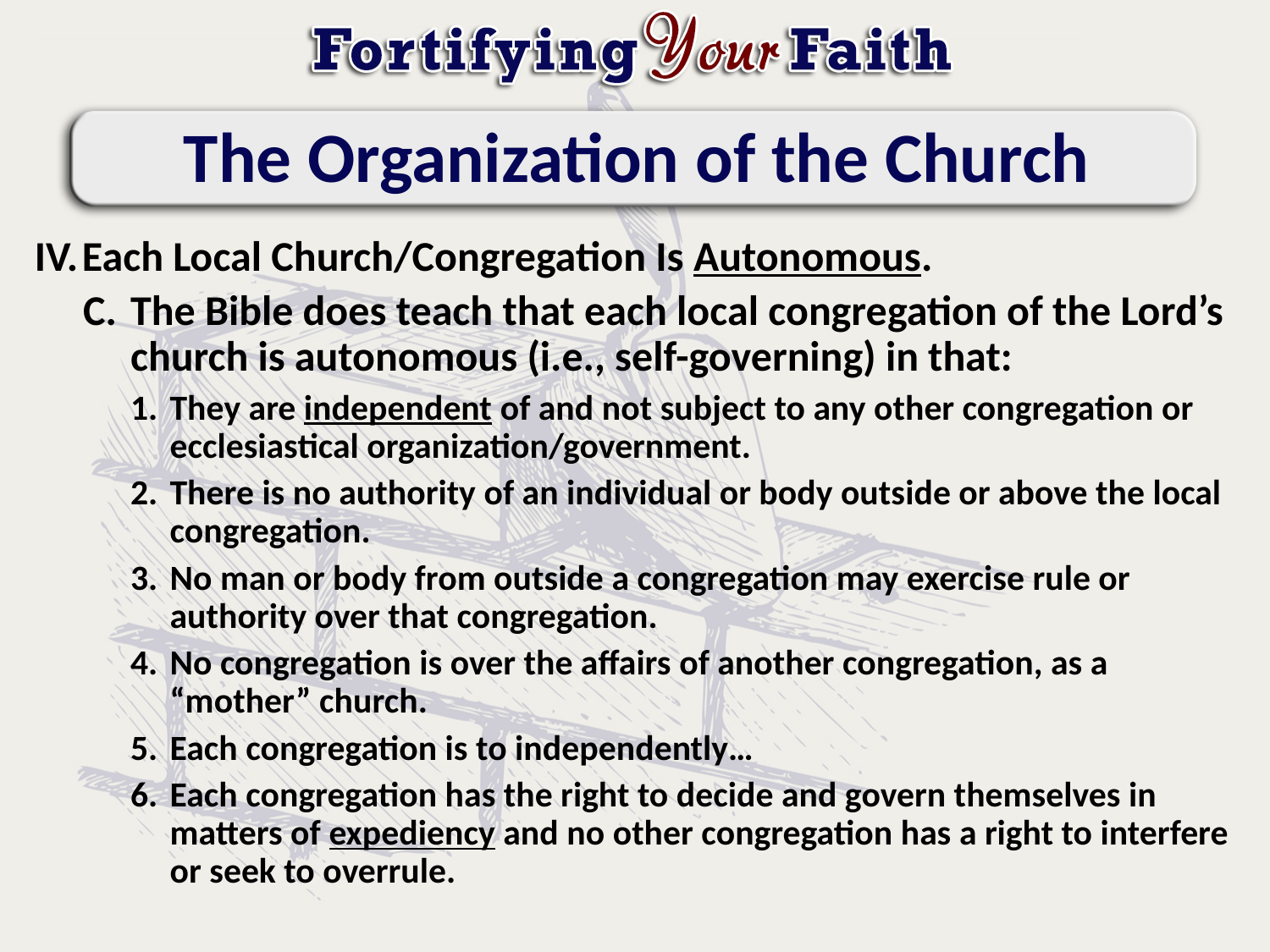

# The Organization of the Church
Each Local Church/Congregation Is Autonomous.
The Bible does teach that each local congregation of the Lord’s church is autonomous (i.e., self-governing) in that:
They are independent of and not subject to any other congregation or ecclesiastical organization/government.
There is no authority of an individual or body outside or above the local congregation.
No man or body from outside a congregation may exercise rule or authority over that congregation.
No congregation is over the affairs of another congregation, as a “mother” church.
Each congregation is to independently…
Each congregation has the right to decide and govern themselves in matters of expediency and no other congregation has a right to interfere or seek to overrule.